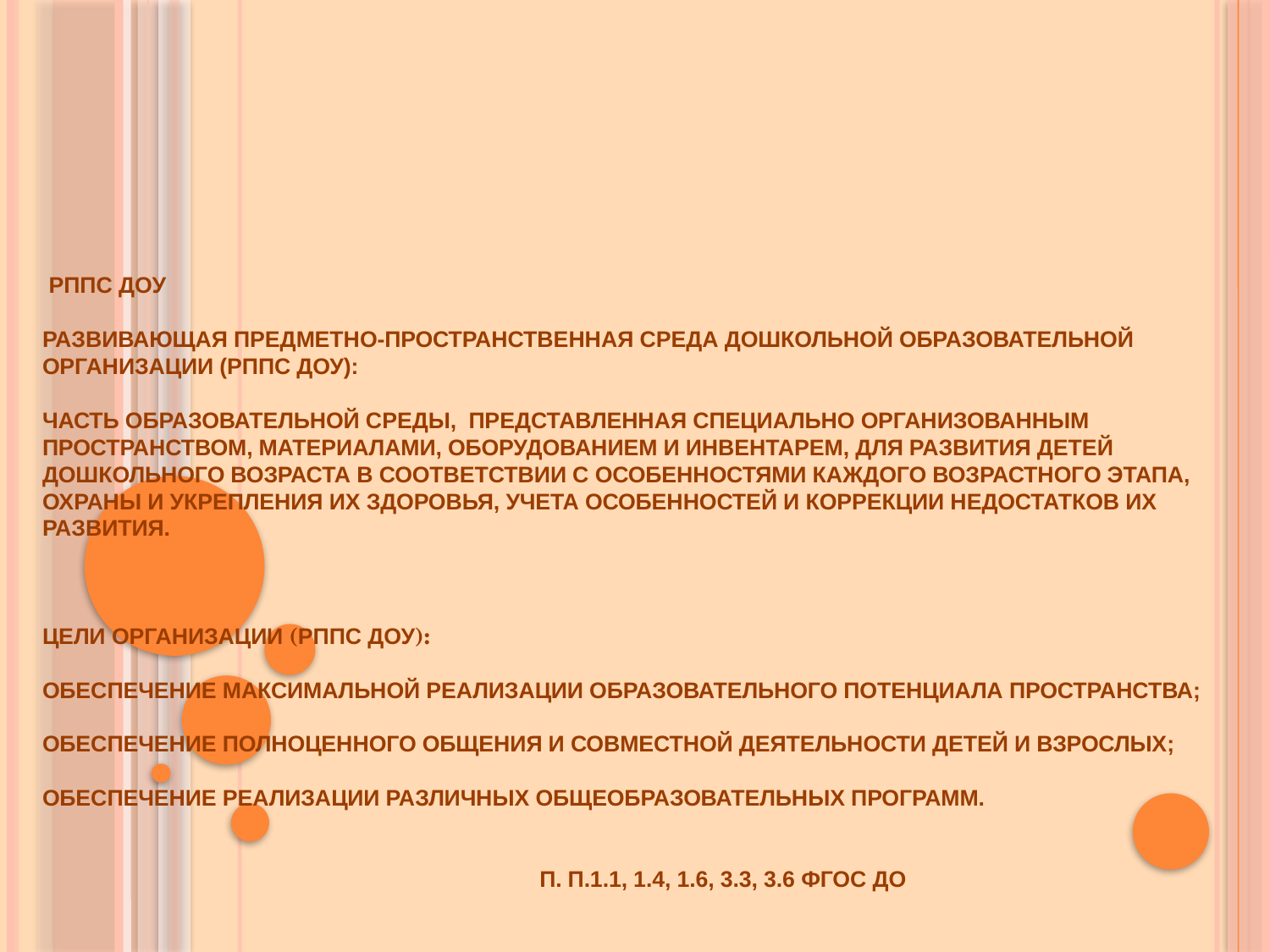

# РППС ДОУ   Развивающая предметно-пространственная среда дошкольной образовательной организации (РППС ДОУ):   часть образовательной среды,  представленная специально организованным пространством, материалами, оборудованием и инвентарем, для развития детей дошкольного возраста в соответствии с особенностями каждого возрастного этапа, охраны и укрепления их здоровья, учета особенностей и коррекции недостатков их развития.       Цели организации (РППС ДОУ):   обеспечение максимальной реализации образовательного потенциала пространства;   обеспечение полноценного общения и совместной деятельности детей и взрослых;   обеспечение реализации различных общеобразовательных программ.   п. п.1.1, 1.4, 1.6, 3.3, 3.6 ФГОС ДО